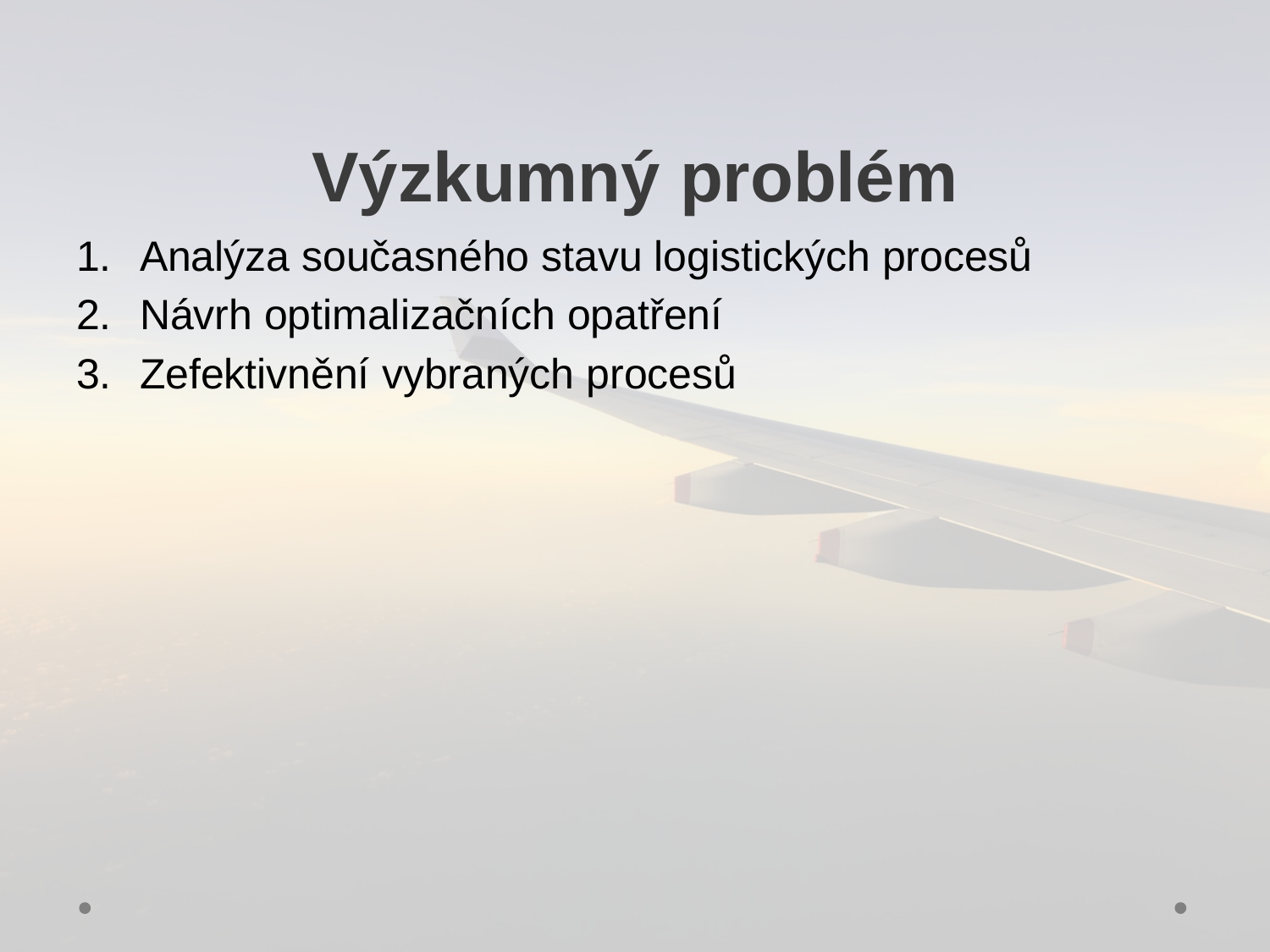

# Výzkumný problém
Analýza současného stavu logistických procesů
Návrh optimalizačních opatření
Zefektivnění vybraných procesů